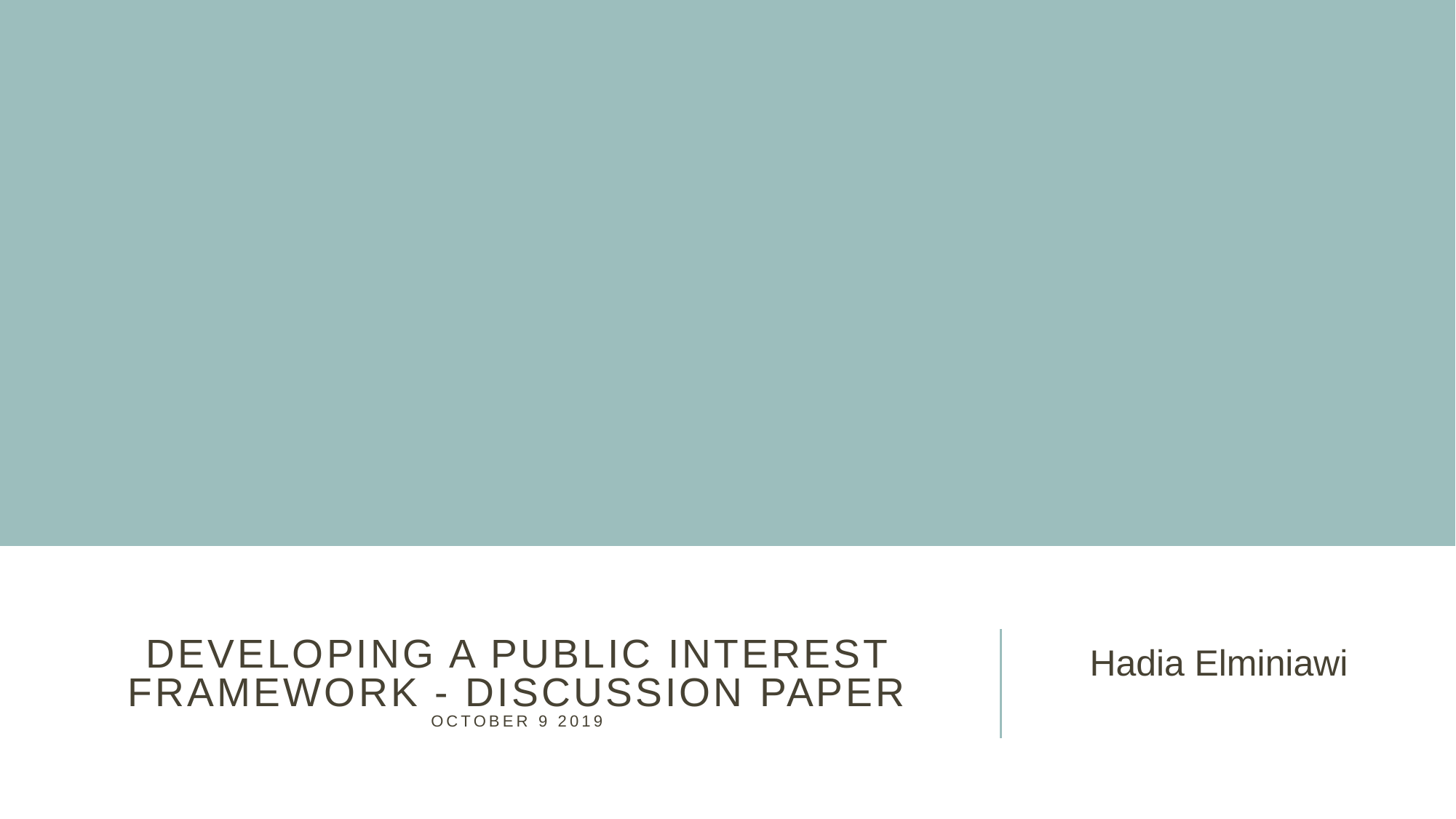

# Developing A Public Interest Framework - Discussion Paper October 9 2019
Hadia Elminiawi